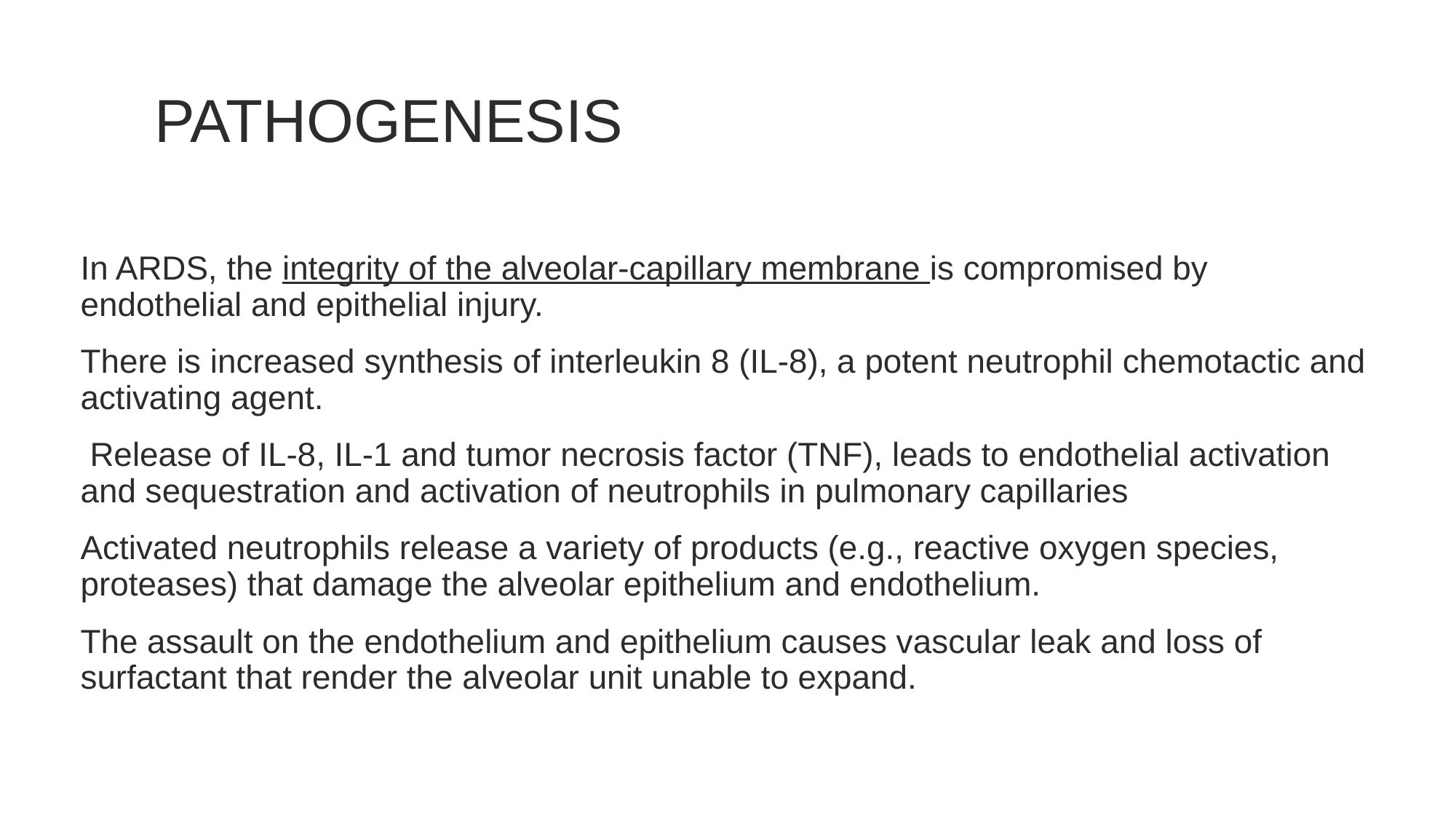

# Pathogenesis
In ARDS, the integrity of the alveolar-capillary membrane is compromised by endothelial and epithelial injury.
There is increased synthesis of interleukin 8 (IL-8), a potent neutrophil chemotactic and activating agent.
 Release of IL-8, IL-1 and tumor necrosis factor (TNF), leads to endothelial activation and sequestration and activation of neutrophils in pulmonary capillaries
Activated neutrophils release a variety of products (e.g., reactive oxygen species, proteases) that damage the alveolar epithelium and endothelium.
The assault on the endothelium and epithelium causes vascular leak and loss of surfactant that render the alveolar unit unable to expand.